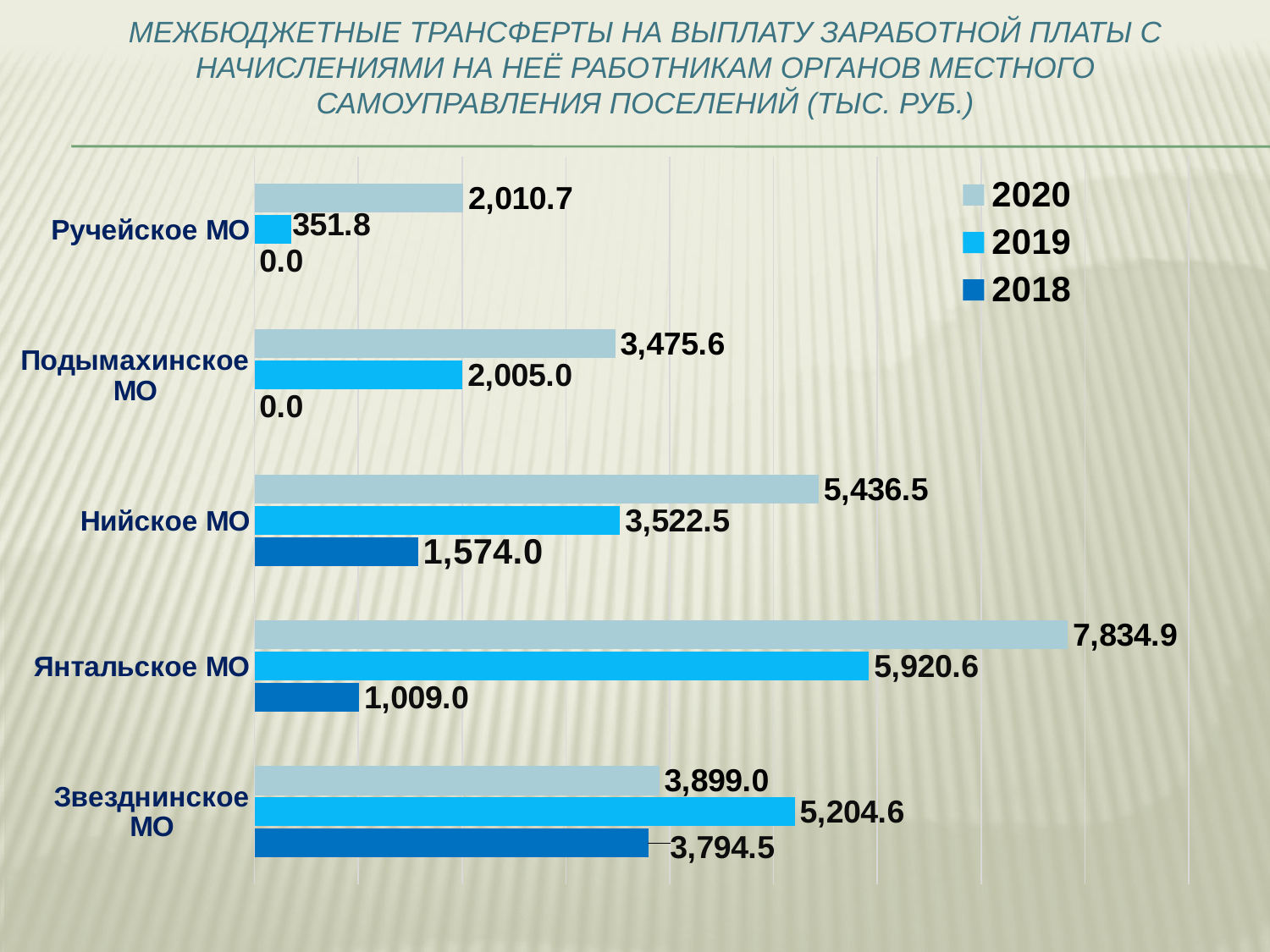

# Межбюджетные трансферты на выплату заработной платы с начислениями на неё работникам органов местного самоуправления поселений (тыс. руб.)

### Chart

| Category | 2018 | 2019 | 2020 |
|---|---|---|---|
| Звезднинское МО | 3794.5 | 5204.6 | 3899.0 |
| Янтальское МО | 1009.0 | 5920.6 | 7834.9 |
| Нийское МО | 1574.0 | 3522.5 | 5436.5 |
| Подымахинское МО | 0.0 | 2005.0 | 3475.6 |
| Ручейское МО | 0.0 | 351.8 | 2010.7 |